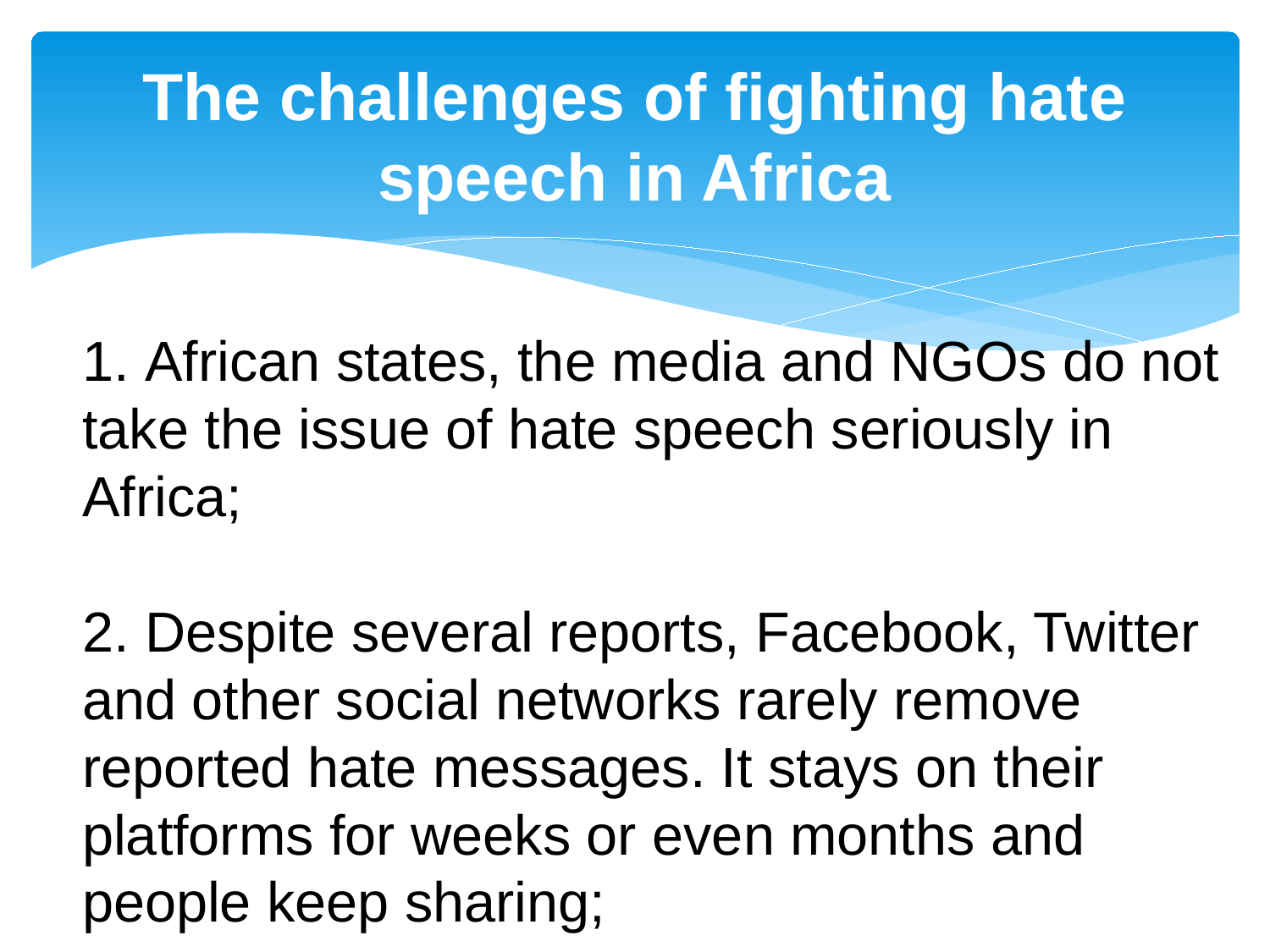

# The challenges of fighting hate speech in Africa
1. African states, the media and NGOs do not take the issue of hate speech seriously in Africa;

2. Despite several reports, Facebook, Twitter and other social networks rarely remove reported hate messages. It stays on their platforms for weeks or even months and people keep sharing;